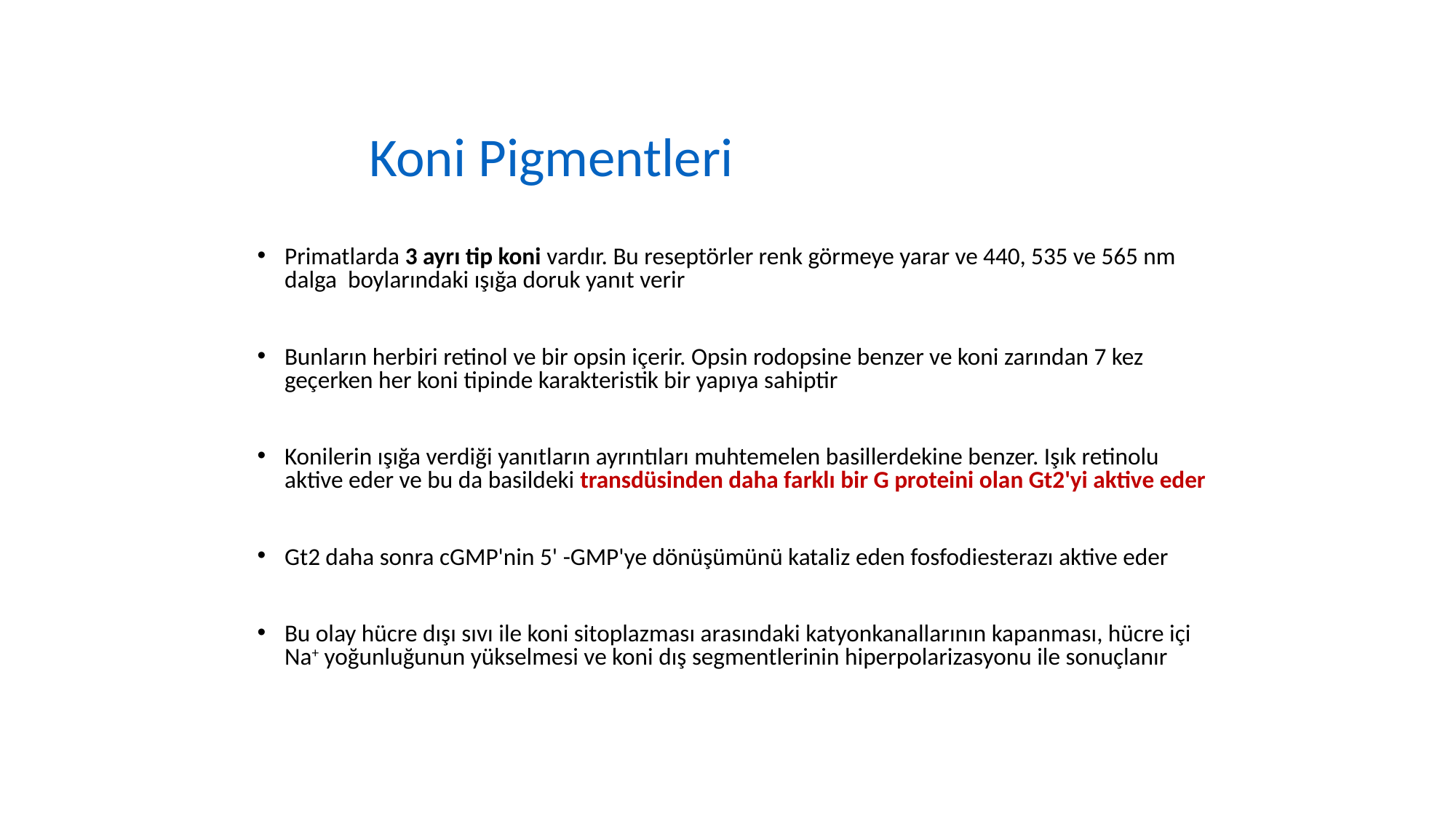

# Koni Pigmentleri
Primatlarda 3 ayrı tip koni vardır. Bu reseptörler renk görmeye yarar ve 440, 535 ve 565 nm dalga  boylarındaki ışığa doruk yanıt verir

Bunların herbiri retinol ve bir opsin içerir. Opsin rodopsine benzer ve koni zarından 7 kez geçerken her koni tipinde karakteristik bir yapıya sahiptir

Konilerin ışığa verdiği yanıtların ayrıntıları muhtemelen basillerdekine benzer. Işık retinolu aktive eder ve bu da basildeki transdüsinden daha farklı bir G proteini olan Gt2'yi aktive eder

Gt2 daha sonra cGMP'nin 5' -GMP'ye dönüşümünü kataliz eden fosfodiesterazı aktive eder

Bu olay hücre dışı sıvı ile koni sitoplazması arasındaki katyonkanallarının kapanması, hücre içi Na+ yoğunluğunun yükselmesi ve koni dış segmentlerinin hiperpolarizasyonu ile sonuçlanır